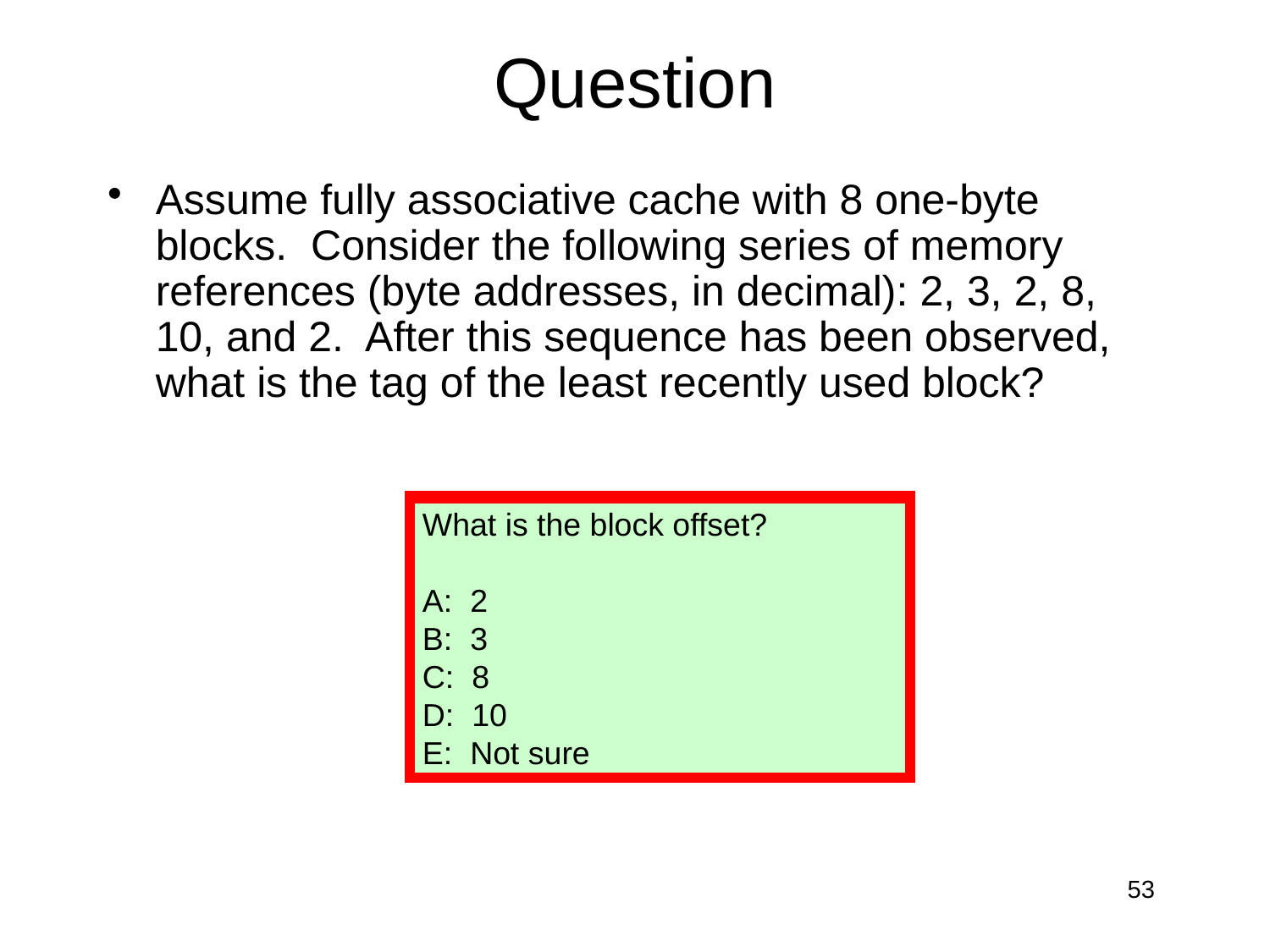

# Question
Assume fully associative cache with 8 one-byte blocks.  Consider the following series of memory references (byte addresses, in decimal): 2, 3, 2, 8, 10, and 2.  After this sequence has been observed, what is the tag of the least recently used block?

What is the block offset?
A:  2
B:  3 ✔︎
C:  8
D:  10
E:  Not sure
What is the block offset?
A:  2
B:  3
C:  8
D:  10
E:  Not sure
53